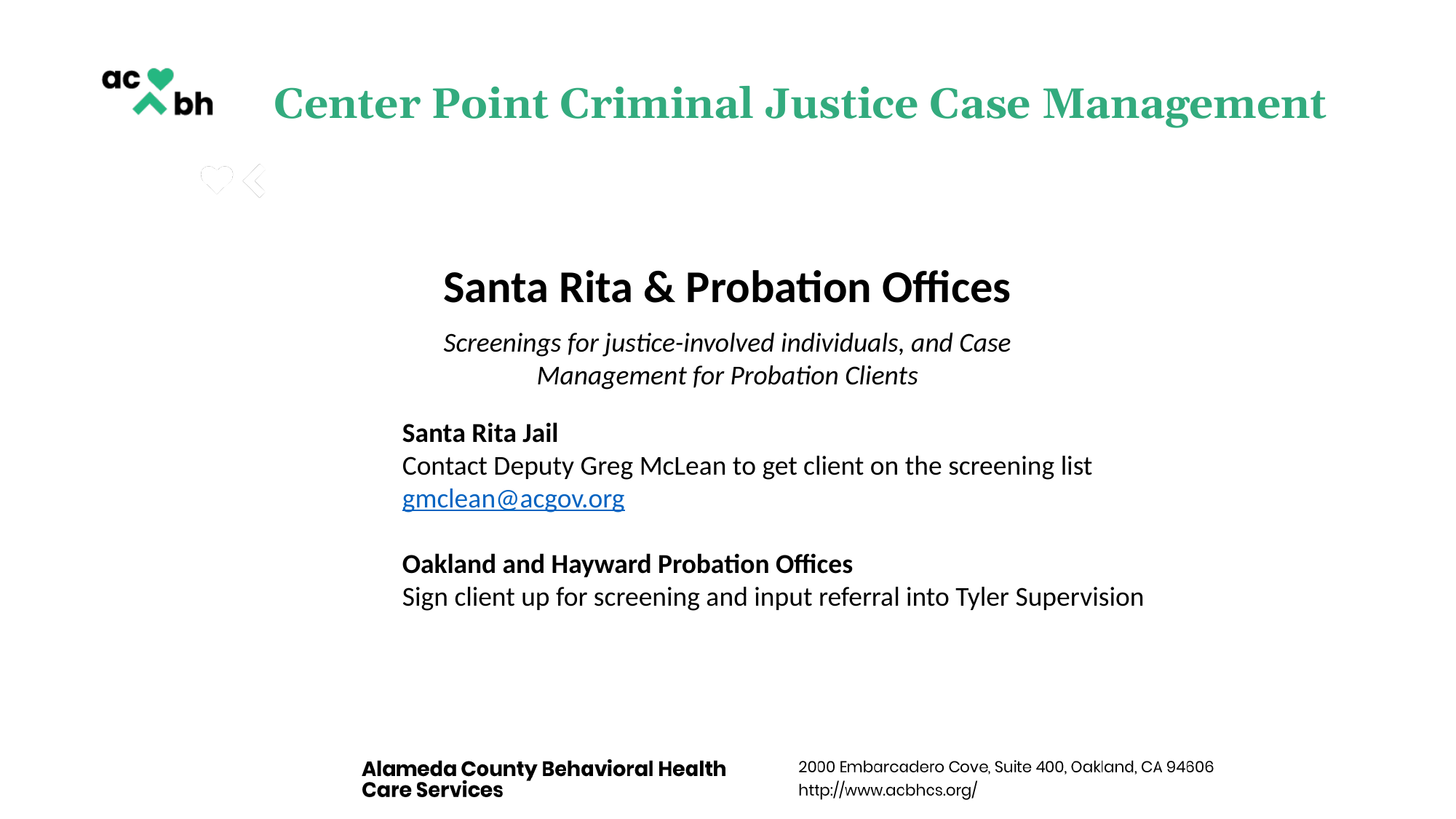

# Center Point Criminal Justice Case Management
Santa Rita & Probation Offices
Screenings for justice-involved individuals, and Case Management for Probation Clients
Santa Rita Jail
Contact Deputy Greg McLean to get client on the screening list
gmclean@acgov.org

Oakland and Hayward Probation Offices
Sign client up for screening and input referral into Tyler Supervision
22